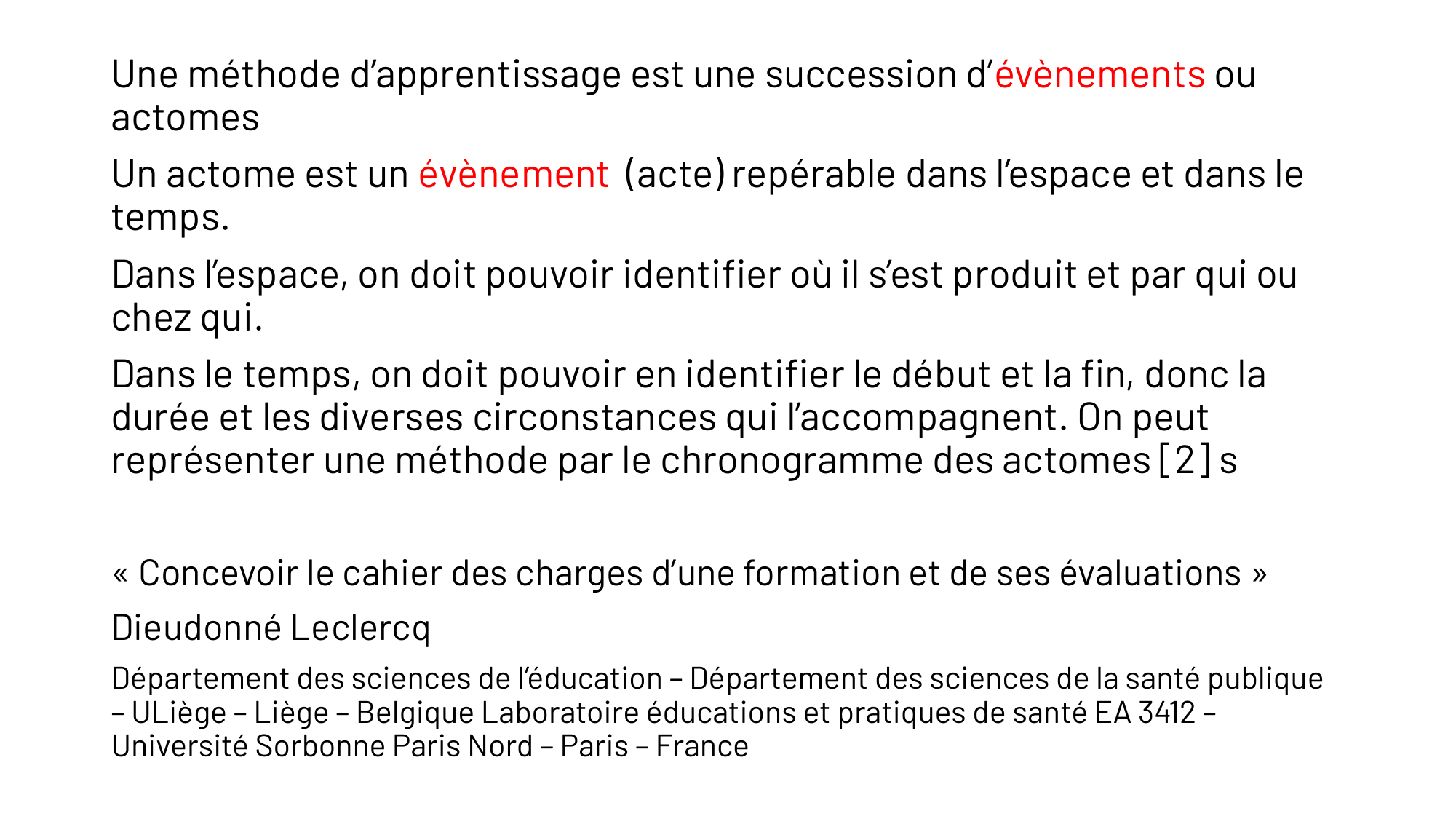

Une méthode d’apprentissage est une succession d’évènements ou actomes
Un actome est un évènement  (acte) repérable dans l’espace et dans le temps.
Dans l’espace, on doit pouvoir identifier où il s’est produit et par qui ou chez qui.
Dans le temps, on doit pouvoir en identifier le début et la fin, donc la durée et les diverses circonstances qui l’accompagnent. On peut représenter une méthode par le chronogramme des actomes [2] s

« Concevoir le cahier des charges d’une formation et de ses évaluations »
Dieudonné Leclercq
Département des sciences de l’éducation – Département des sciences de la santé publique – ULiège – Liège – Belgique Laboratoire éducations et pratiques de santé EA 3412 – Université Sorbonne Paris Nord – Paris – France